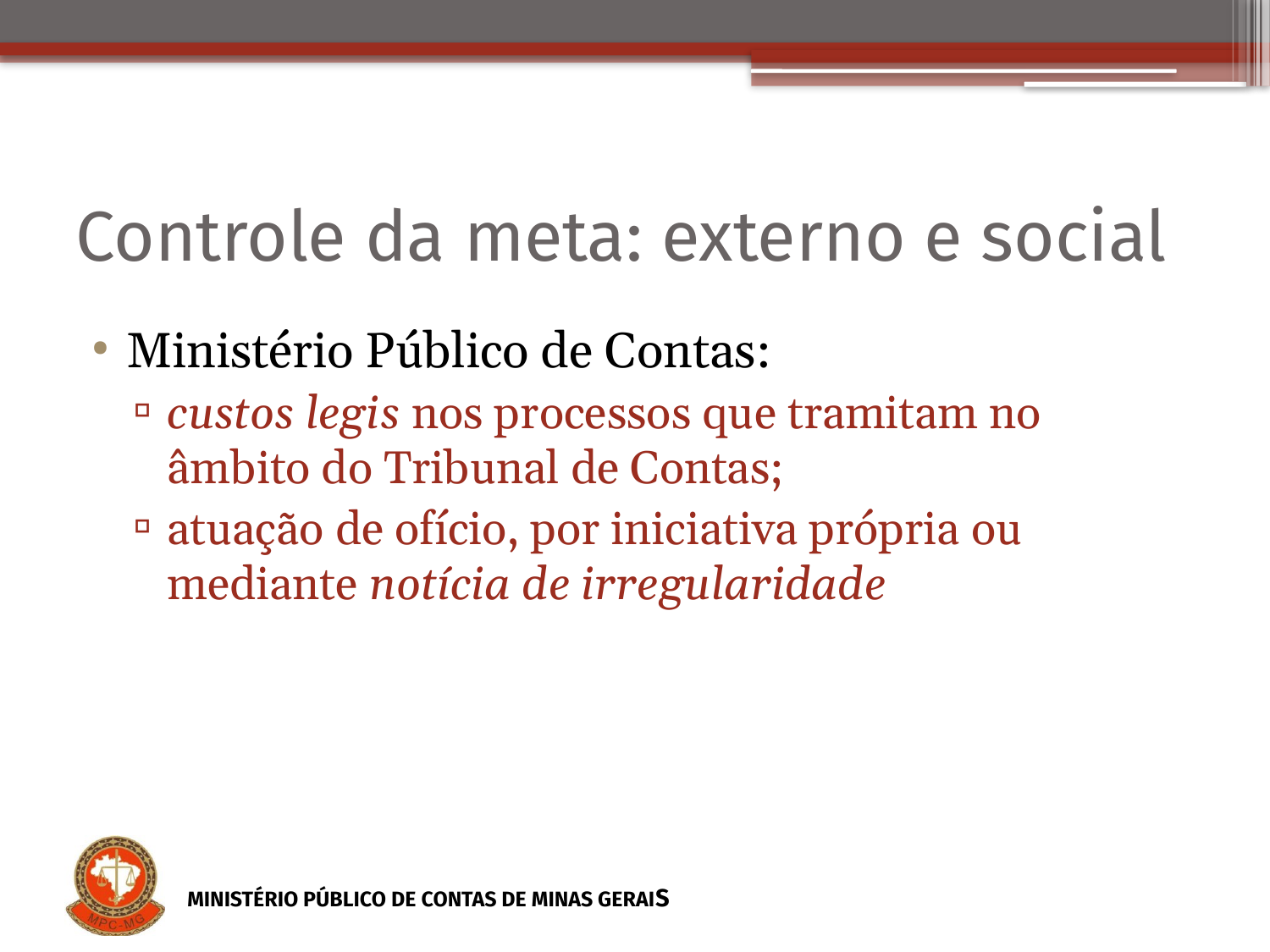

# Controle da meta: externo e social
Ministério Público de Contas:
custos legis nos processos que tramitam no âmbito do Tribunal de Contas;
atuação de ofício, por iniciativa própria ou mediante notícia de irregularidade